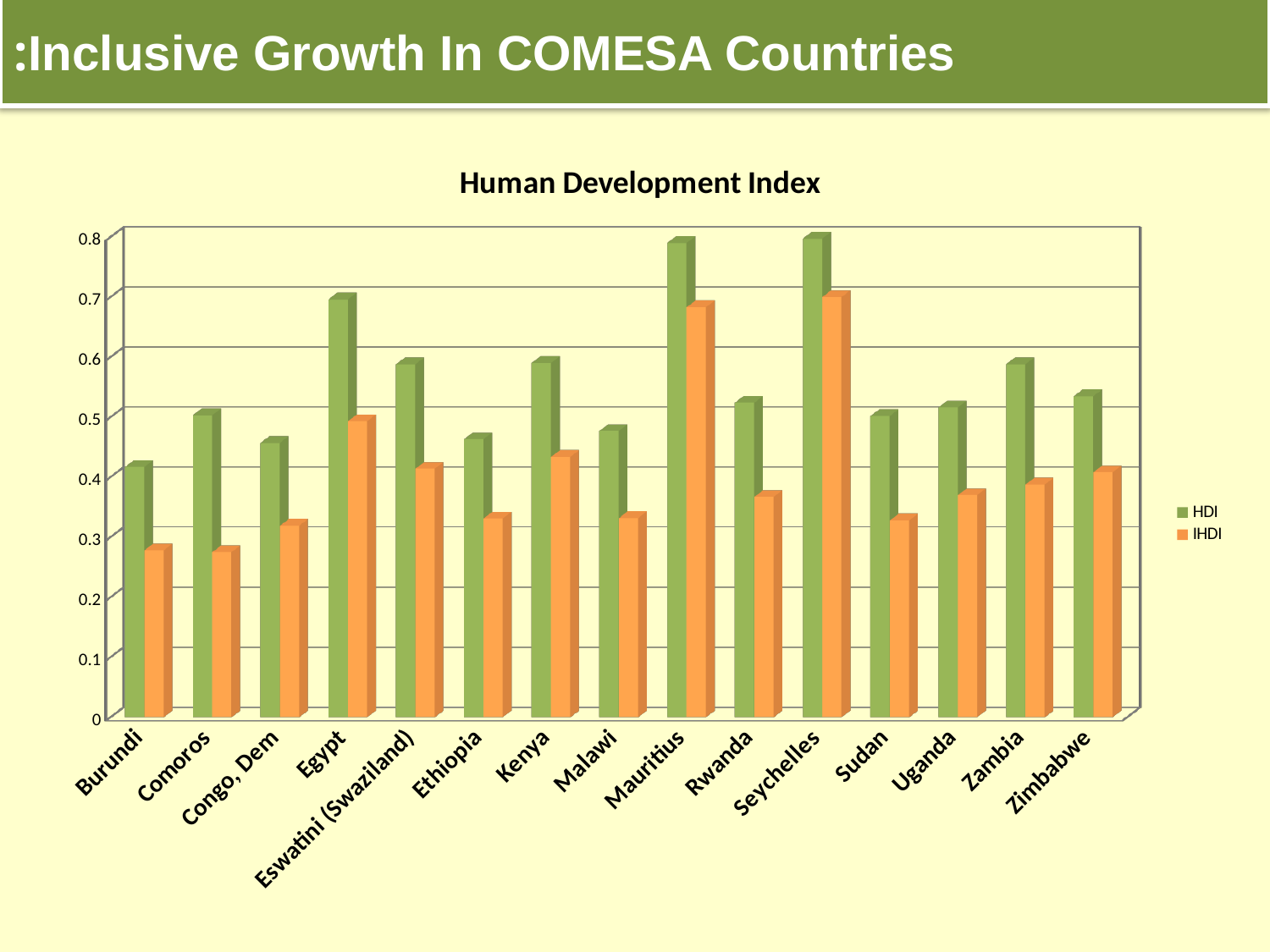

# Inclusive Growth In COMESA Countries:

[unsupported chart]